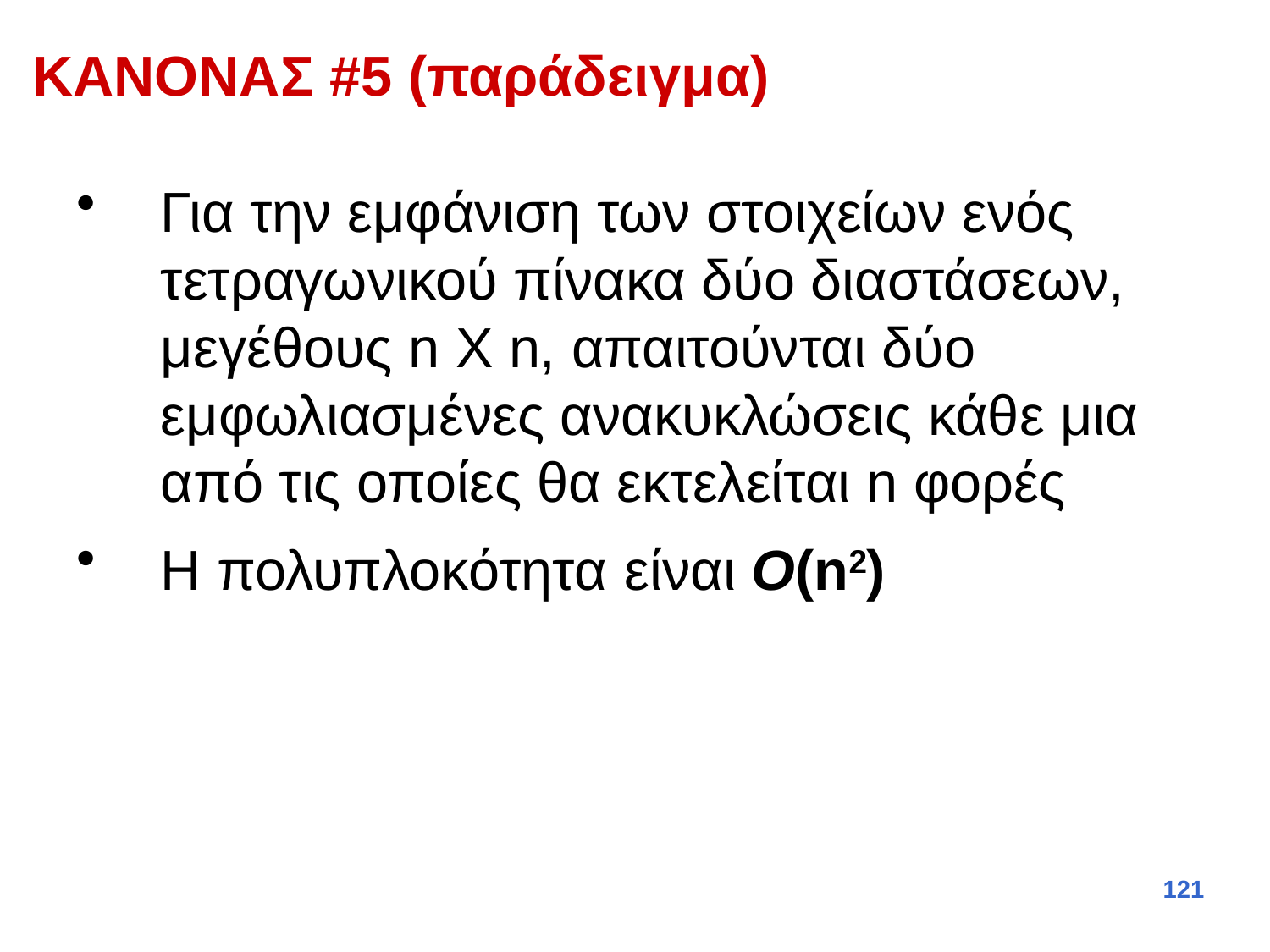

ΚΑΝΟΝΑΣ #5 (παράδειγμα)
Για την εμφάνιση των στοιχείων ενός τετραγωνικού πίνακα δύο διαστάσεων, μεγέθους n X n, απαιτούνται δύο εμφωλιασμένες ανακυκλώσεις κάθε μια από τις οποίες θα εκτελείται n φορές
Η πολυπλοκότητα είναι O(n2)

121